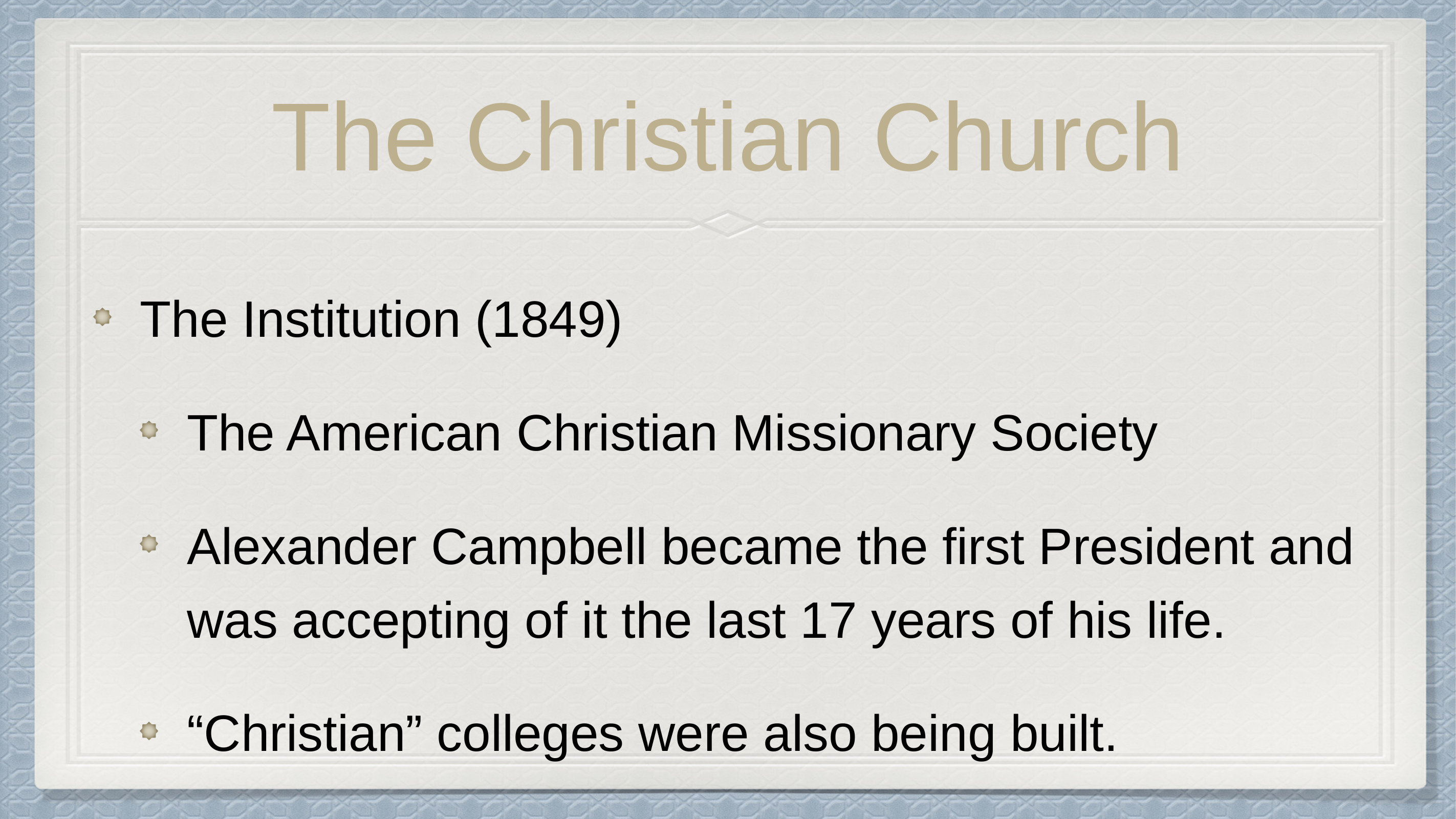

# The Christian Church
The Institution (1849)
The American Christian Missionary Society
Alexander Campbell became the first President and was accepting of it the last 17 years of his life.
“Christian” colleges were also being built.